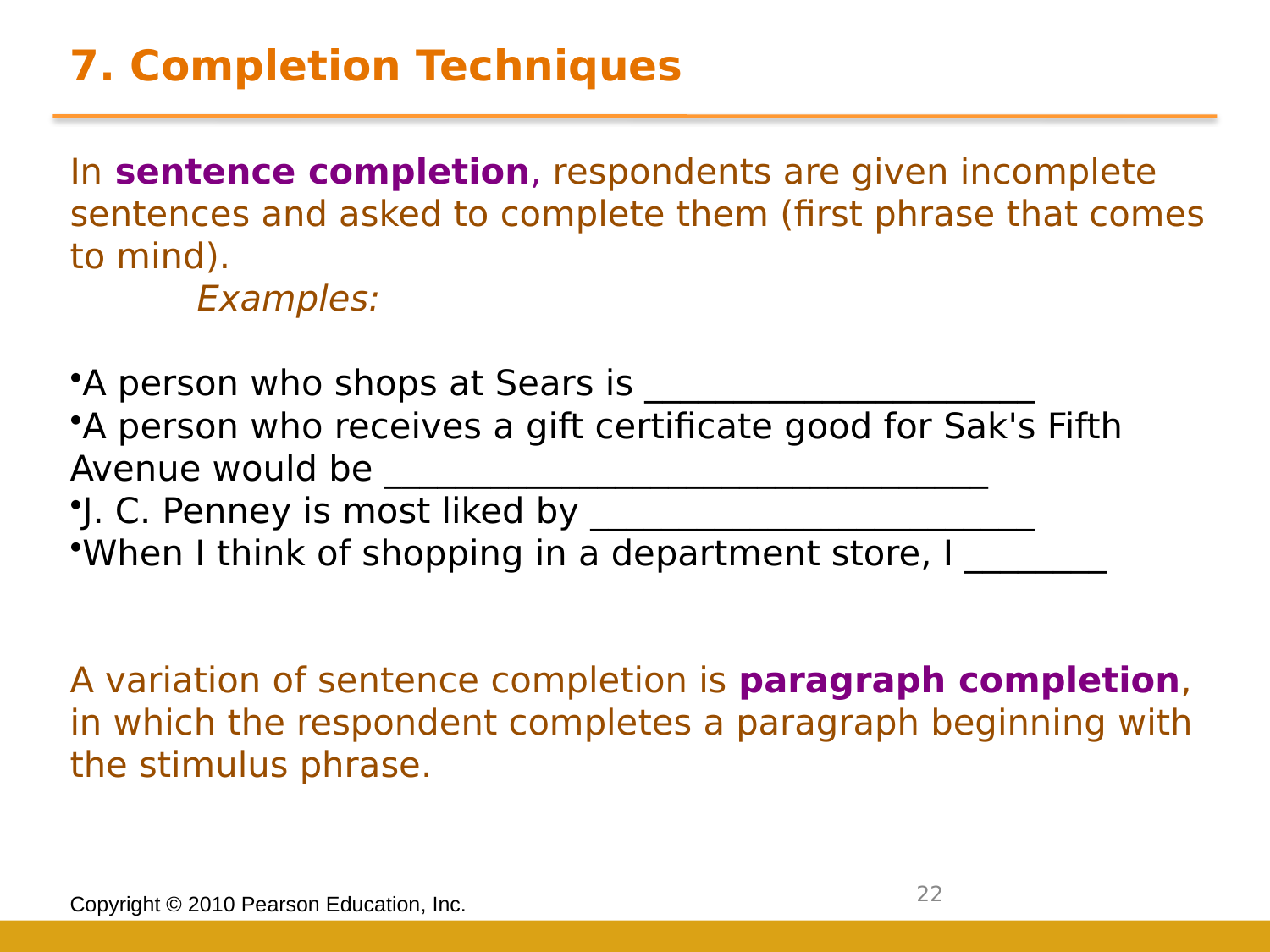

7. Completion Techniques
In sentence completion, respondents are given incomplete sentences and asked to complete them (first phrase that comes to mind).
	Examples:

A person who shops at Sears is ______________________
A person who receives a gift certificate good for Sak's Fifth Avenue would be __________________________________
J. C. Penney is most liked by _________________________
When I think of shopping in a department store, I ________

A variation of sentence completion is paragraph completion, in which the respondent completes a paragraph beginning with the stimulus phrase.
22